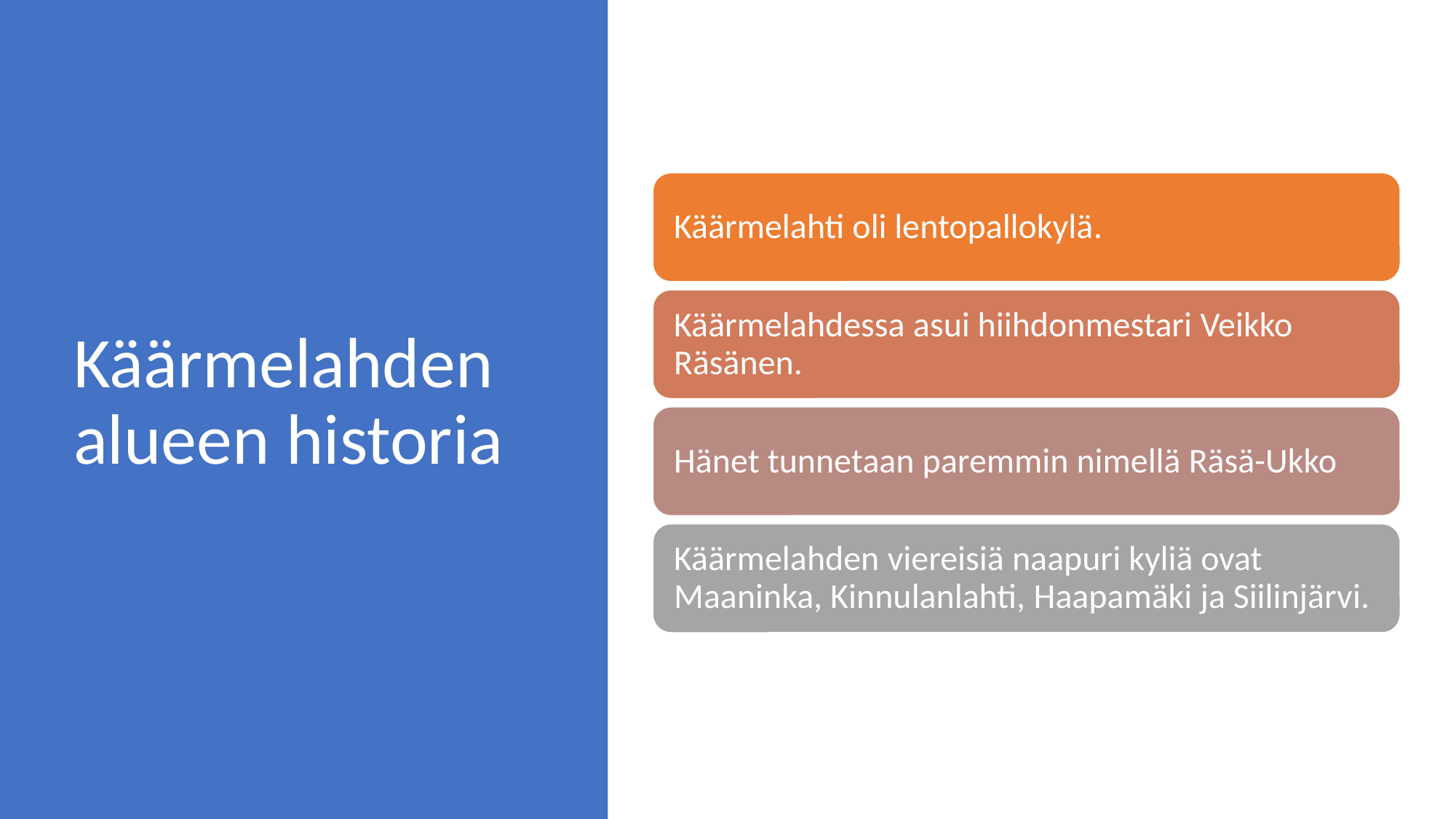

# Käärmelahden alueen historia
Käärmelahti oli lentopallokylä.
Käärmelahdessa asui hiihdonmestari Veikko Räsänen.
Hänet tunnetaan paremmin nimellä Räsä-Ukko
Käärmelahden viereisiä naapuri kyliä ovat Maaninka, Kinnulanlahti, Haapamäki ja Siilinjärvi.